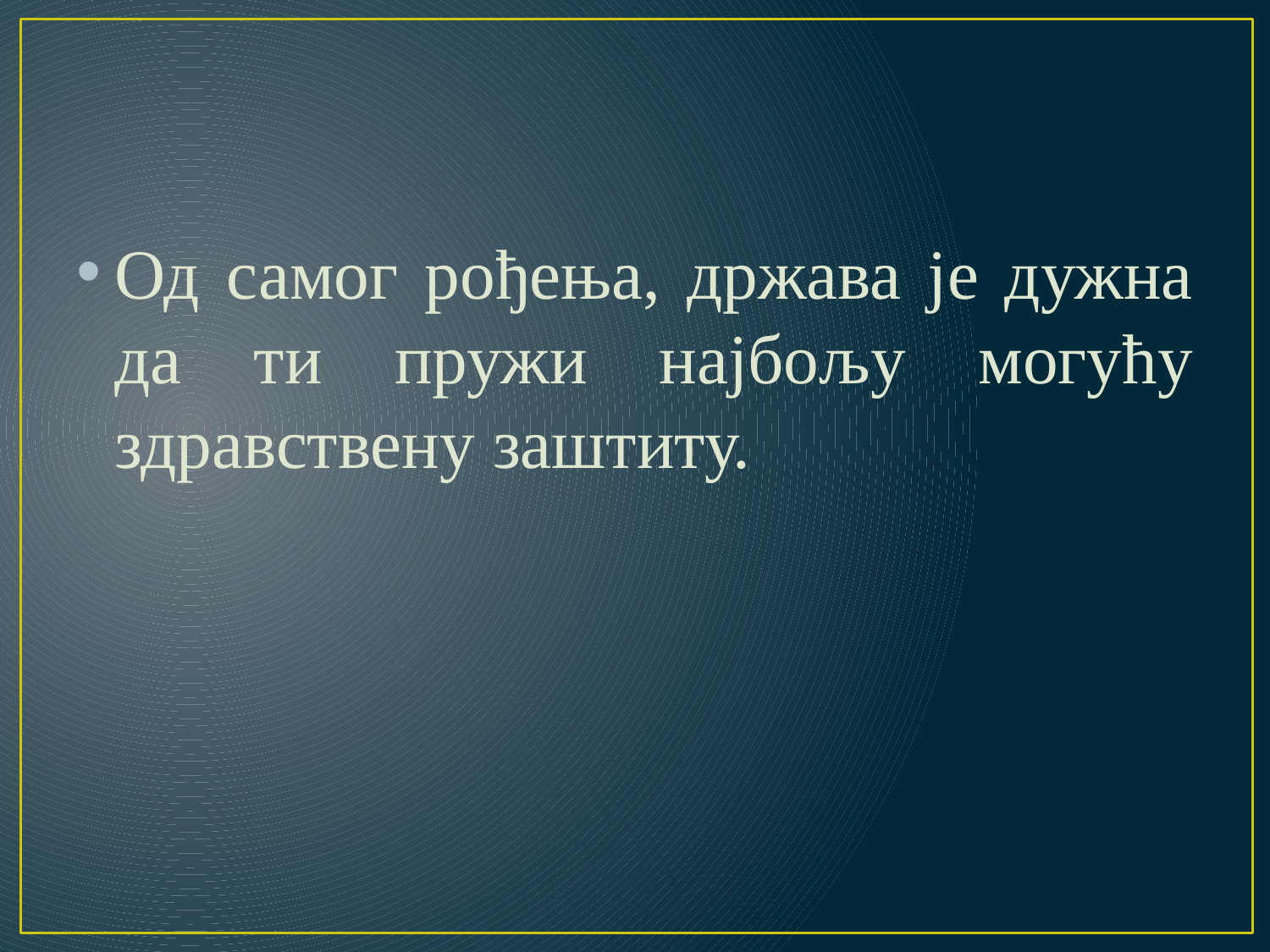

#
Од самог рођења, држава је дужна да ти пружи најбољу могућу здравствену заштиту.